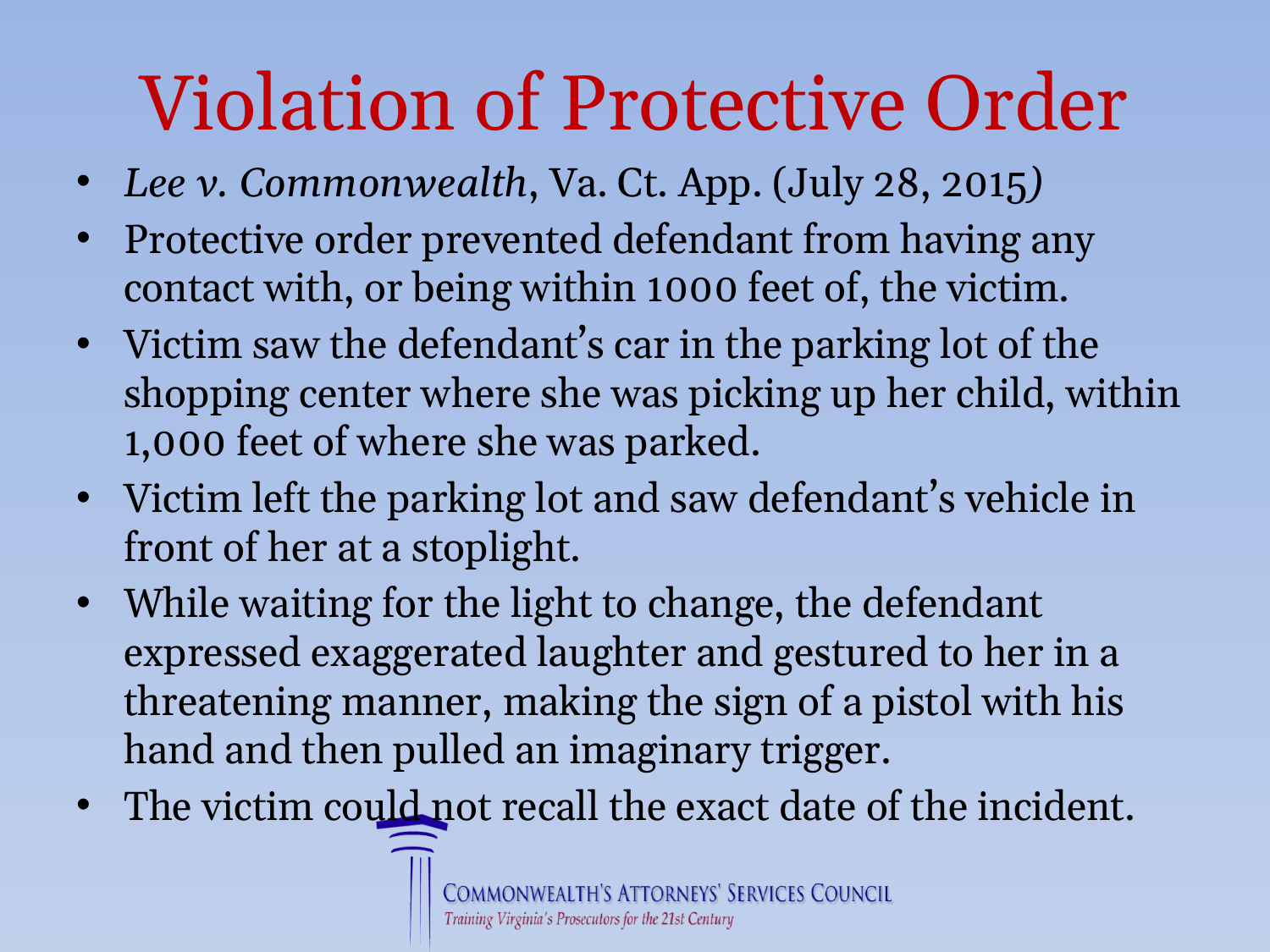

# Violation of Protective Order
Lee v. Commonwealth, Va. Ct. App. (July 28, 2015)
Protective order prevented defendant from having any contact with, or being within 1000 feet of, the victim.
Victim saw the defendant’s car in the parking lot of the shopping center where she was picking up her child, within 1,000 feet of where she was parked.
Victim left the parking lot and saw defendant’s vehicle in front of her at a stoplight.
While waiting for the light to change, the defendant expressed exaggerated laughter and gestured to her in a threatening manner, making the sign of a pistol with his hand and then pulled an imaginary trigger.
The victim could not recall the exact date of the incident.